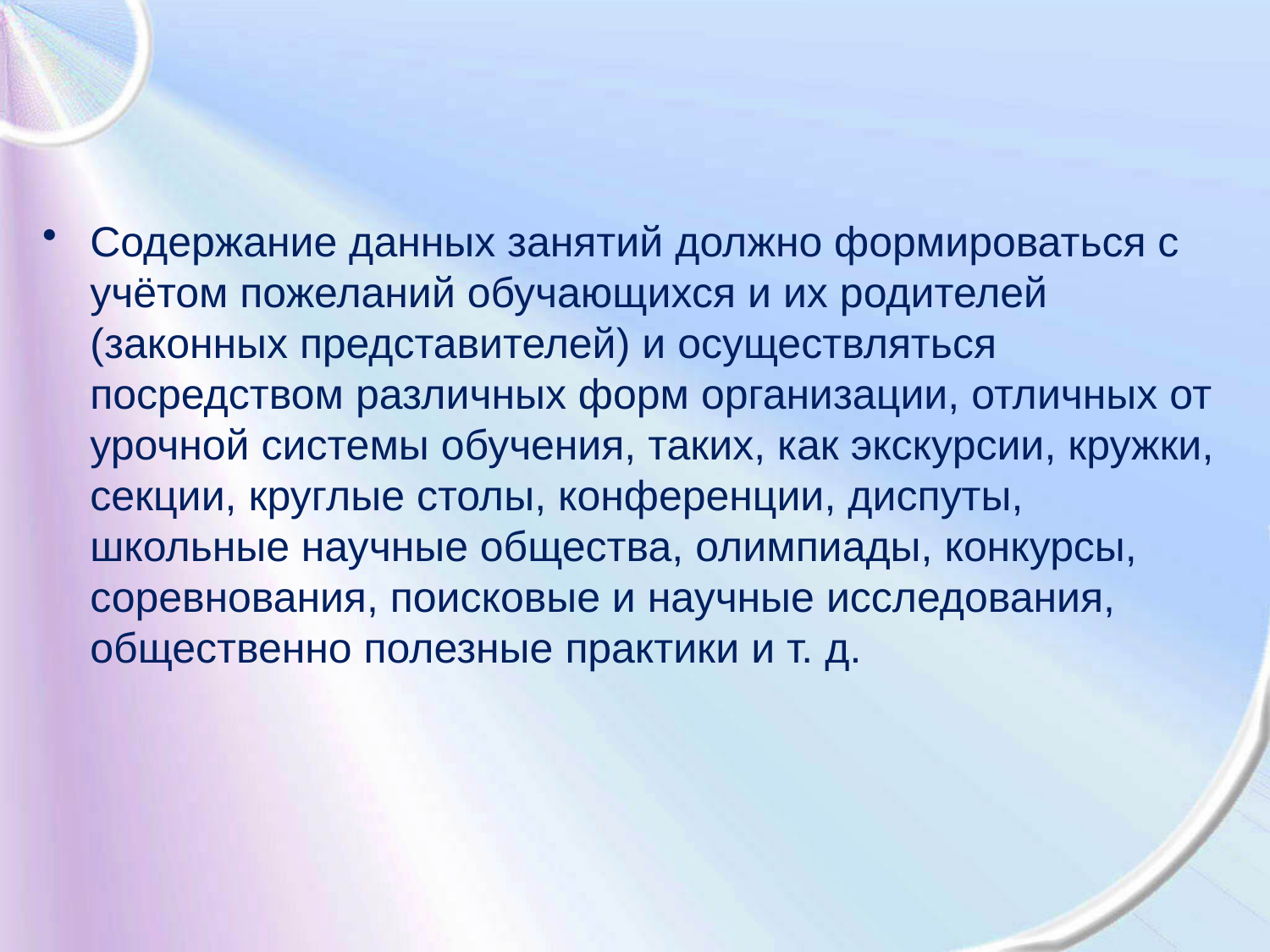

Содержание данных занятий должно формироваться с учётом пожеланий обучающихся и их родителей (законных представителей) и осуществляться посредством различных форм организации, отличных от урочной системы обучения, таких, как экскурсии, кружки, секции, круглые столы, конференции, диспуты, школьные научные общества, олимпиады, конкурсы, соревнования, поисковые и научные исследования, общественно полезные практики и т. д.